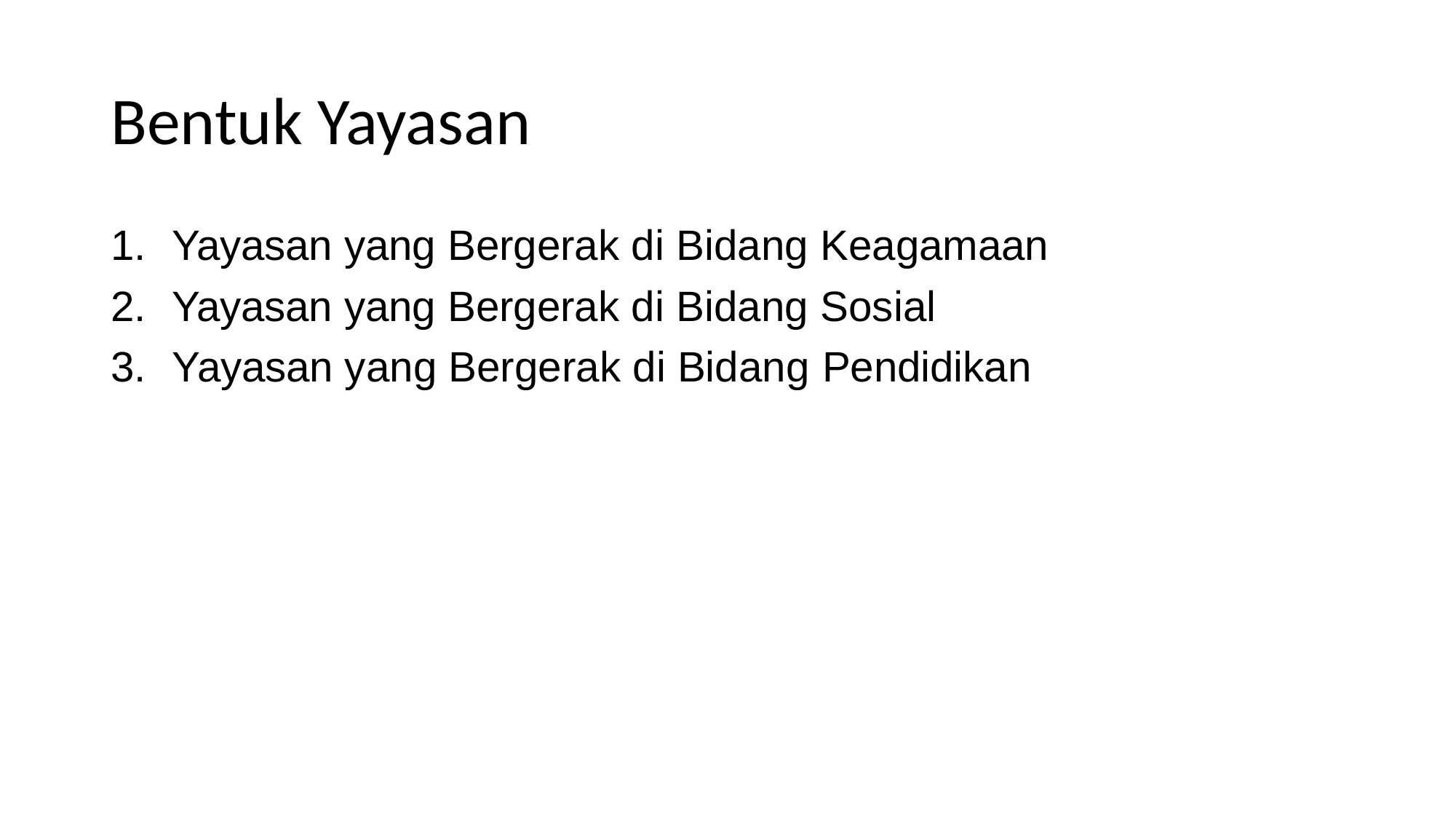

# Bentuk Yayasan
Yayasan yang Bergerak di Bidang Keagamaan
Yayasan yang Bergerak di Bidang Sosial
Yayasan yang Bergerak di Bidang Pendidikan